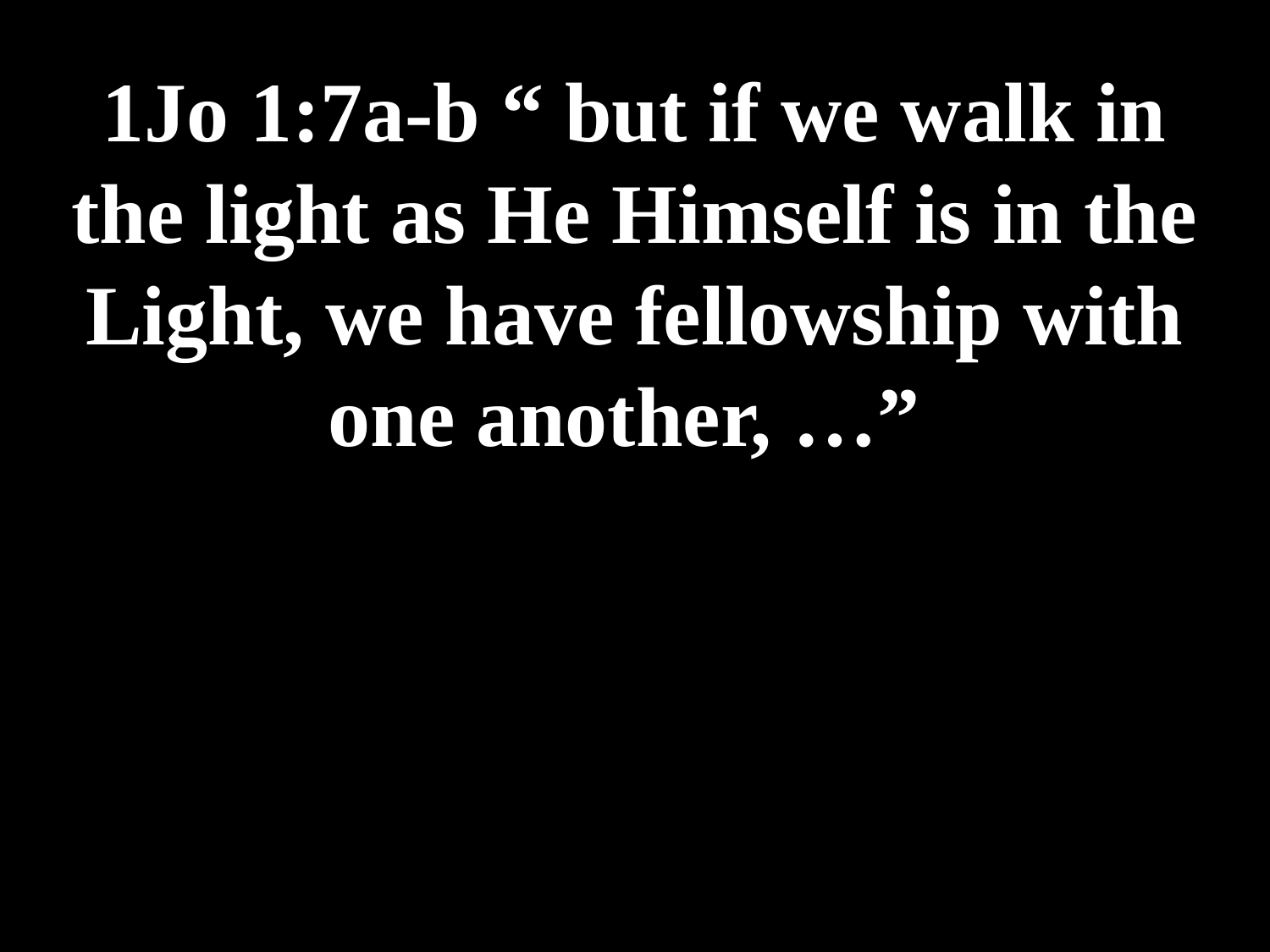

# 1Jo 1:7a-b “ but if we walk in the light as He Himself is in the Light, we have fellowship with one another, …”